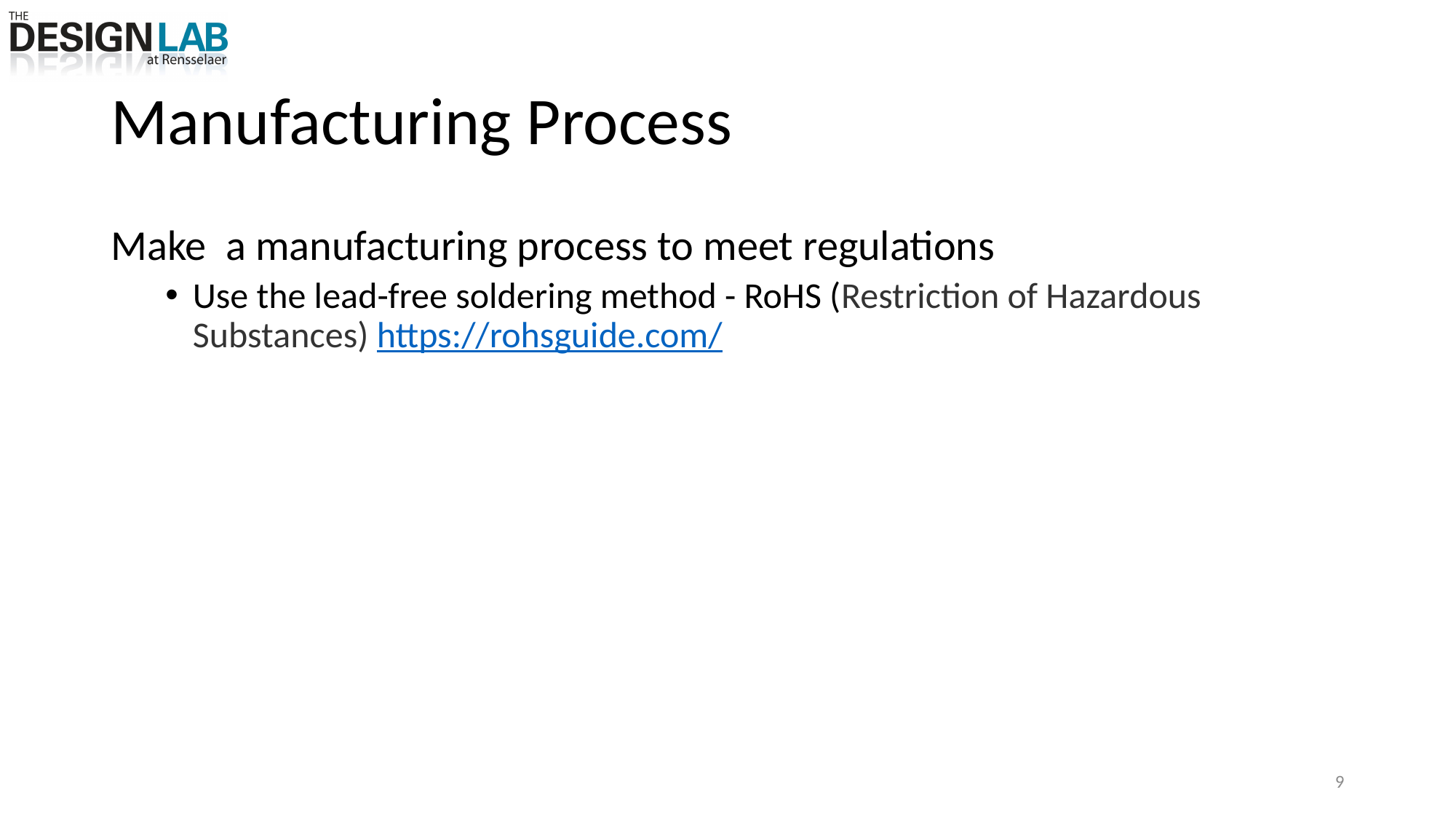

# Manufacturing Process
Make  a manufacturing process to meet regulations
Use the lead-free soldering method - RoHS (Restriction of Hazardous Substances) https://rohsguide.com/

9